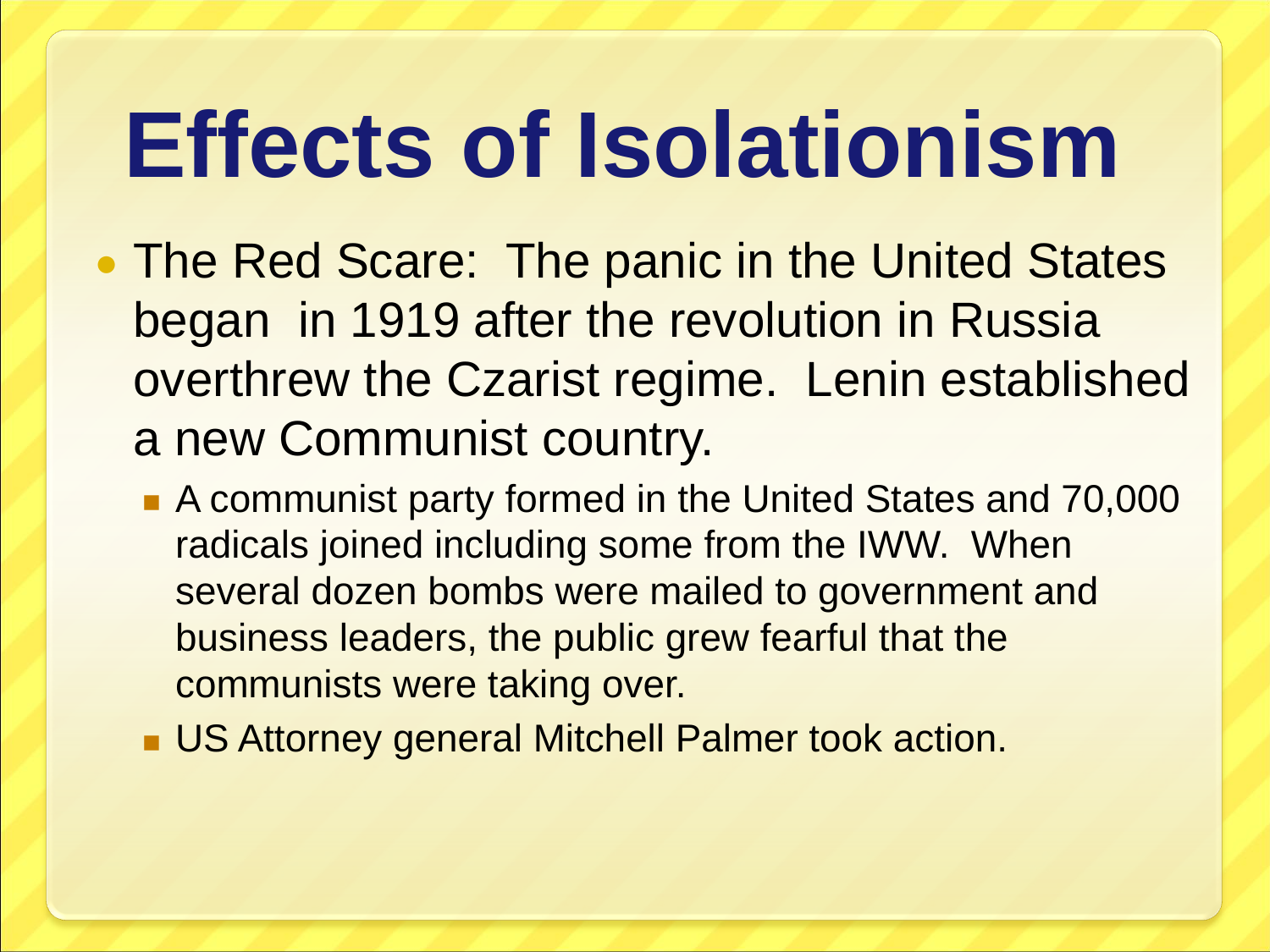

# Effects of Isolationism
The Red Scare:  The panic in the United States began  in 1919 after the revolution in Russia overthrew the Czarist regime.  Lenin established a new Communist country.
A communist party formed in the United States and 70,000 radicals joined including some from the IWW.  When several dozen bombs were mailed to government and business leaders, the public grew fearful that the communists were taking over.
US Attorney general Mitchell Palmer took action.